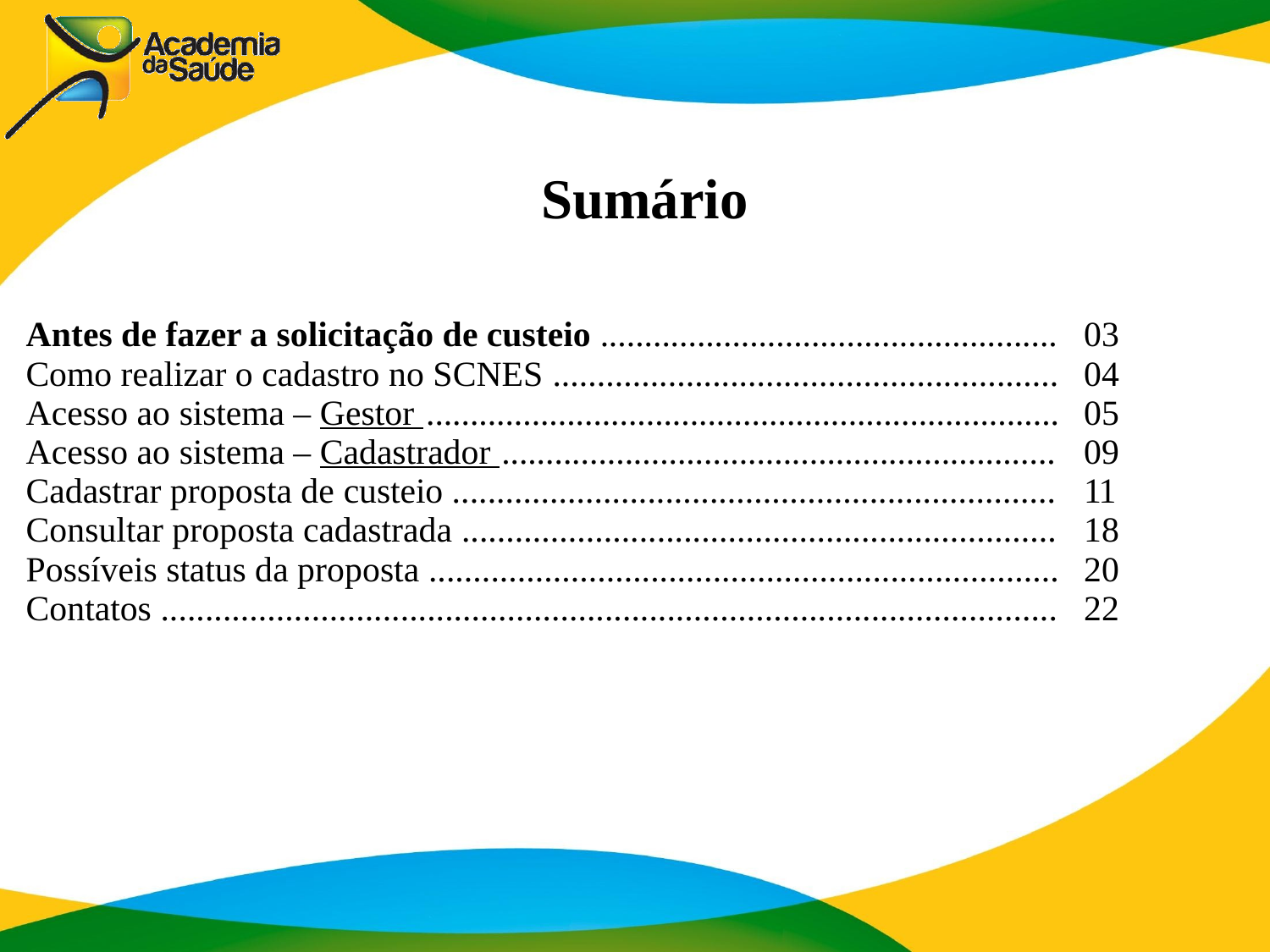

# Sumário
| Antes de fazer a solicitação de custeio .................................................... Como realizar o cadastro no SCNES ......................................................... Acesso ao sistema – Gestor ........................................................................ Acesso ao sistema – Cadastrador ............................................................... Cadastrar proposta de custeio .................................................................... Consultar proposta cadastrada ................................................................... Possíveis status da proposta ....................................................................... Contatos ..................................................................................................... | 03 04 05 09 11 18 20 22 |
| --- | --- |